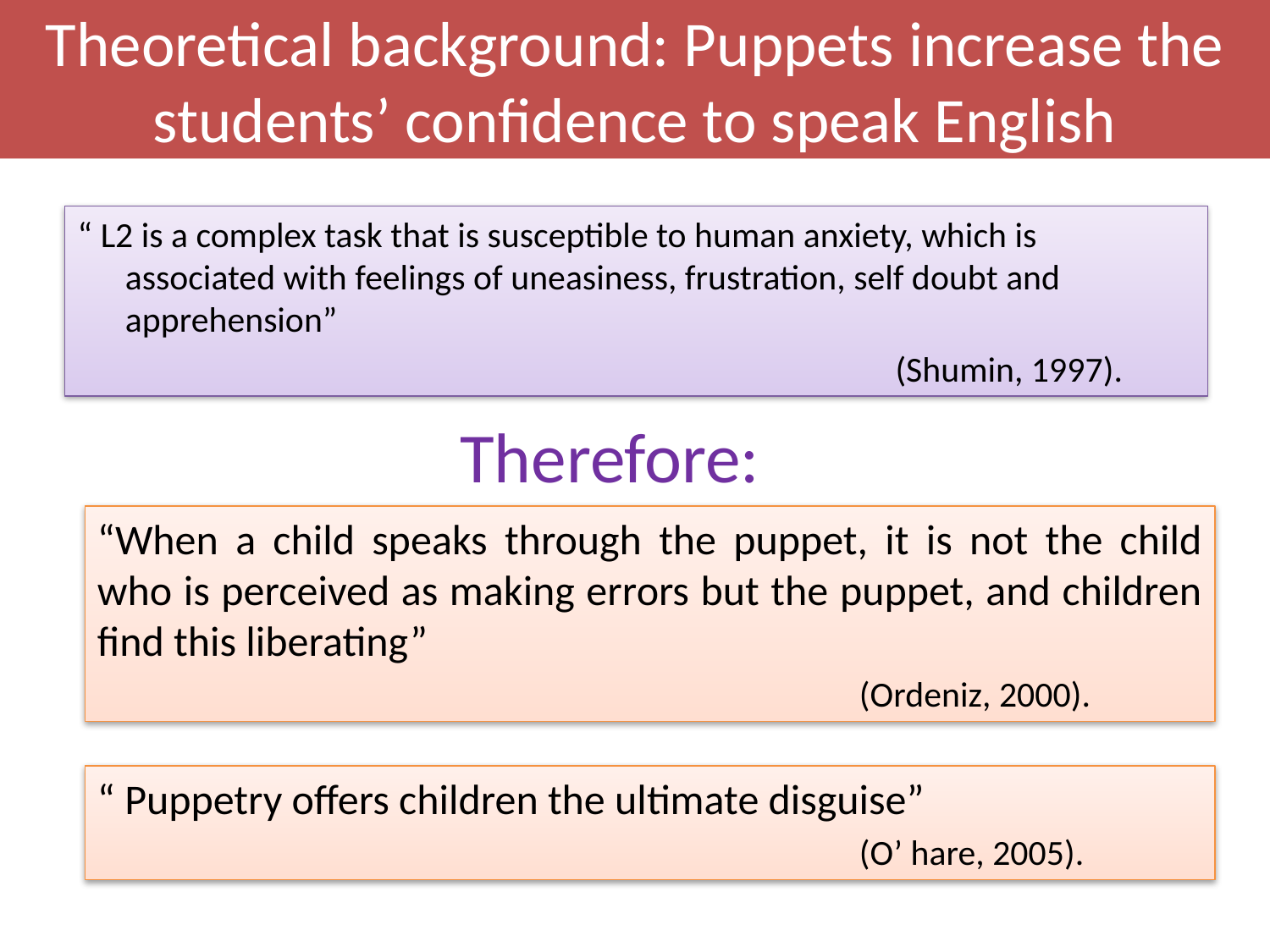

# Theoretical background: Puppets increase the students’ confidence to speak English
“ L2 is a complex task that is susceptible to human anxiety, which is associated with feelings of uneasiness, frustration, self doubt and apprehension”
							 (Shumin, 1997).
Therefore:
“When a child speaks through the puppet, it is not the child who is perceived as making errors but the puppet, and children find this liberating”
						(Ordeniz, 2000).
“ Puppetry offers children the ultimate disguise”
						(O’ hare, 2005).